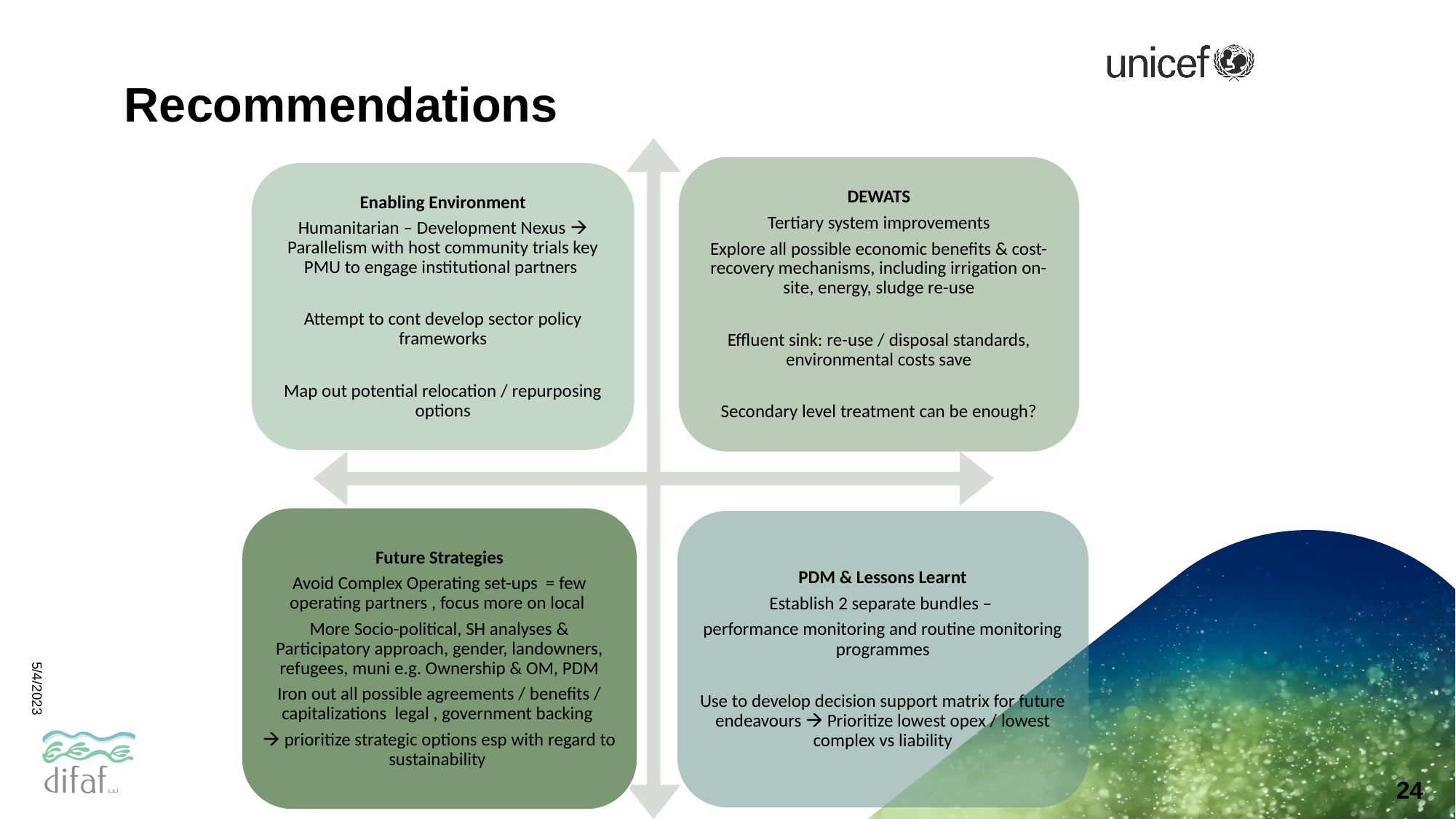

# Recommendations

DEWATS
Tertiary system improvements
Explore all possible economic benefits & cost-recovery mechanisms, including irrigation on-site, energy, sludge re-use

Effluent sink: re-use / disposal standards, environmental costs save

Secondary level treatment can be enough?
Enabling Environment
Humanitarian – Development Nexus 🡪 Parallelism with host community trials key PMU to engage institutional partners

Attempt to cont develop sector policy frameworks

Map out potential relocation / repurposing options
Future Strategies
Avoid Complex Operating set-ups  = few operating partners , focus more on local
More Socio-political, SH analyses & Participatory approach, gender, landowners, refugees, muni e.g. Ownership & OM, PDM
Iron out all possible agreements / benefits / capitalizations  legal , government backing
🡪 prioritize strategic options esp with regard to sustainability
PDM & Lessons Learnt
Establish 2 separate bundles –
performance monitoring and routine monitoring programmes

Use to develop decision support matrix for future endeavours 🡪 Prioritize lowest opex / lowest complex vs liability
5/4/2023
24